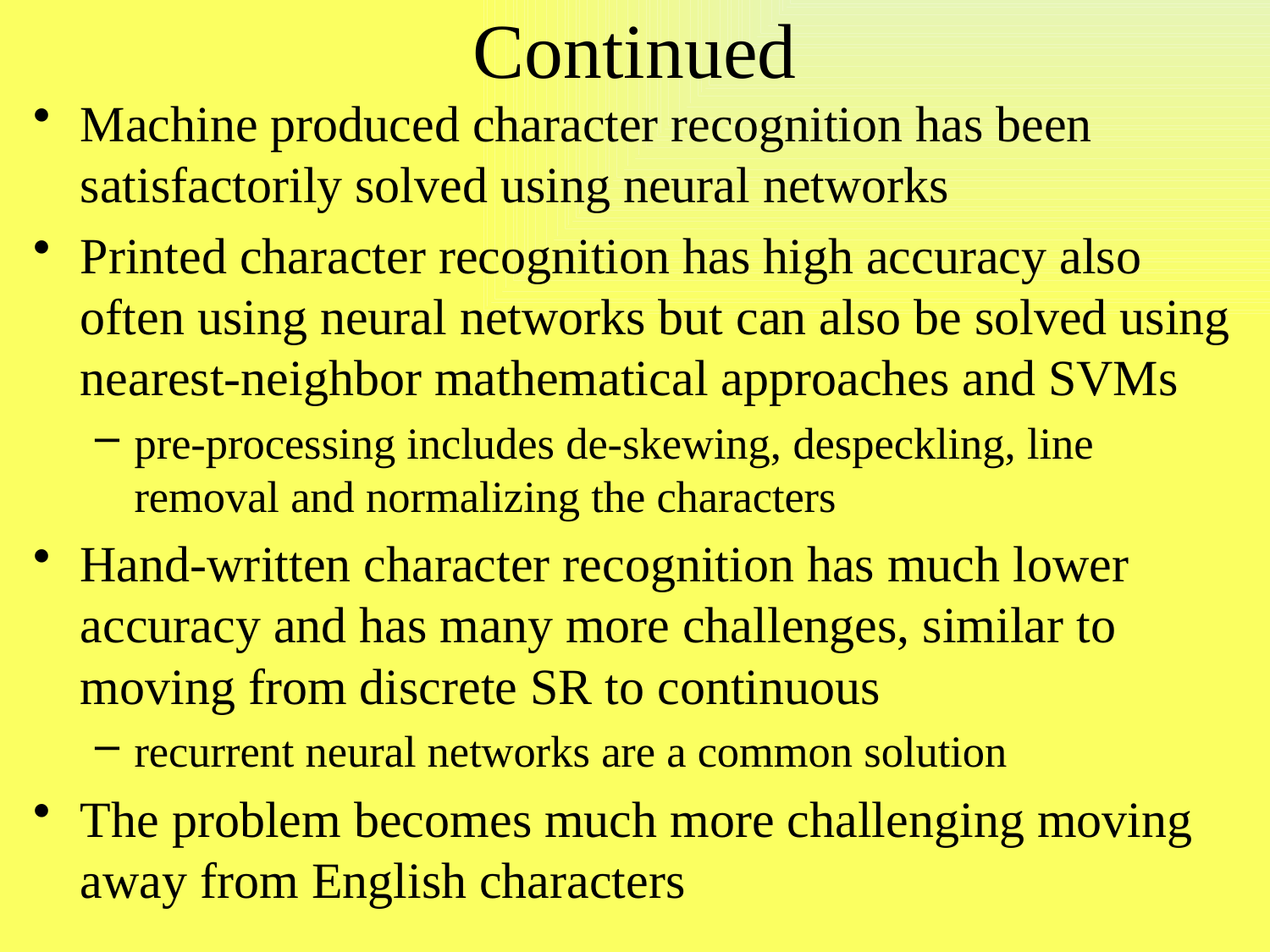

# Continued
Machine produced character recognition has been satisfactorily solved using neural networks
Printed character recognition has high accuracy also often using neural networks but can also be solved using nearest-neighbor mathematical approaches and SVMs
pre-processing includes de-skewing, despeckling, line removal and normalizing the characters
Hand-written character recognition has much lower accuracy and has many more challenges, similar to moving from discrete SR to continuous
recurrent neural networks are a common solution
The problem becomes much more challenging moving away from English characters